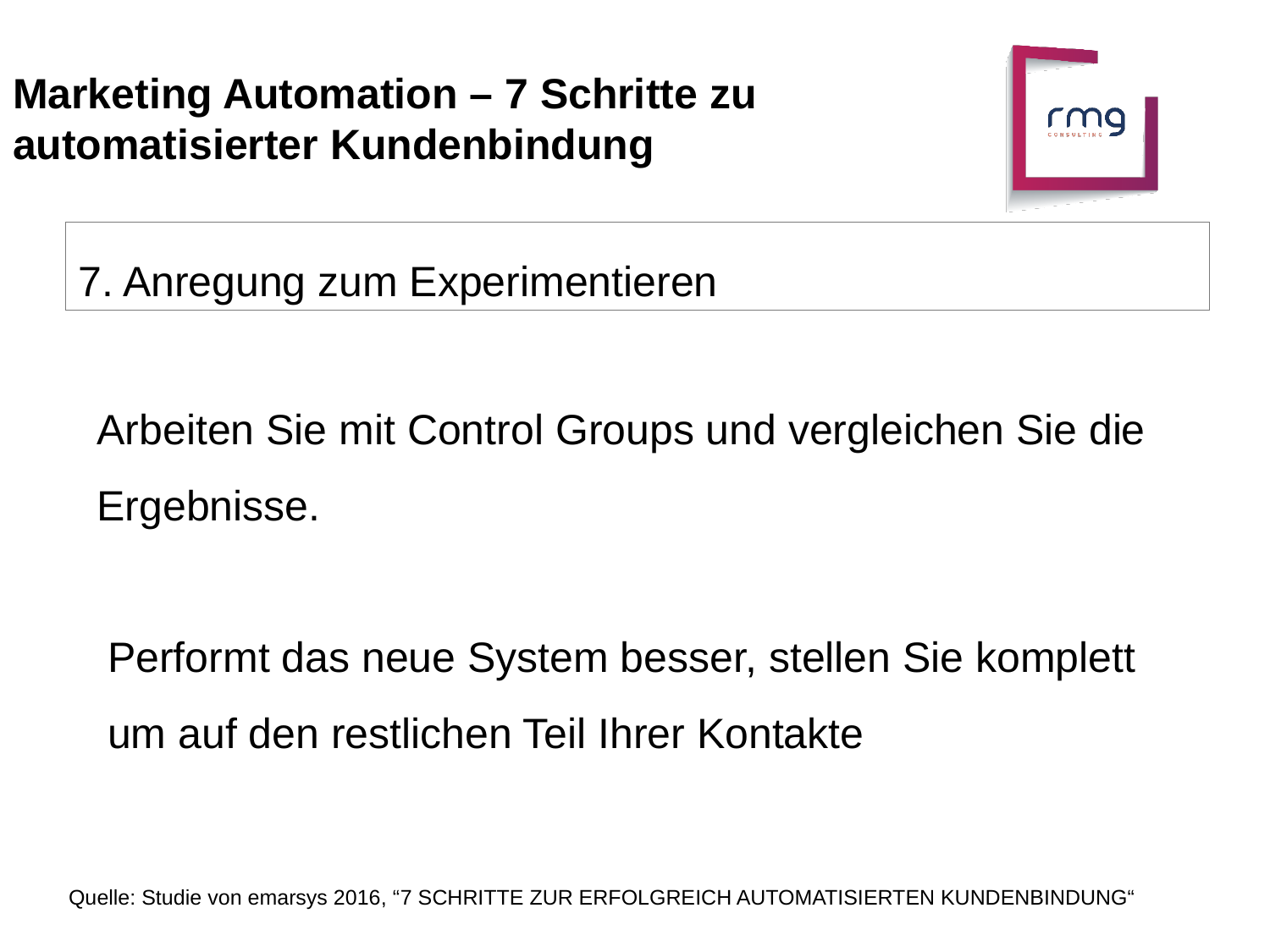

Marketing Automation – 7 Schritte zu automatisierter Kundenbindung
7. Anregung zum Experimentieren
Arbeiten Sie mit Control Groups und vergleichen Sie die Ergebnisse.
Performt das neue System besser, stellen Sie komplett um auf den restlichen Teil Ihrer Kontakte
Quelle: Studie von emarsys 2016, “7 SCHRITTE ZUR ERFOLGREICH AUTOMATISIERTEN KUNDENBINDUNG“